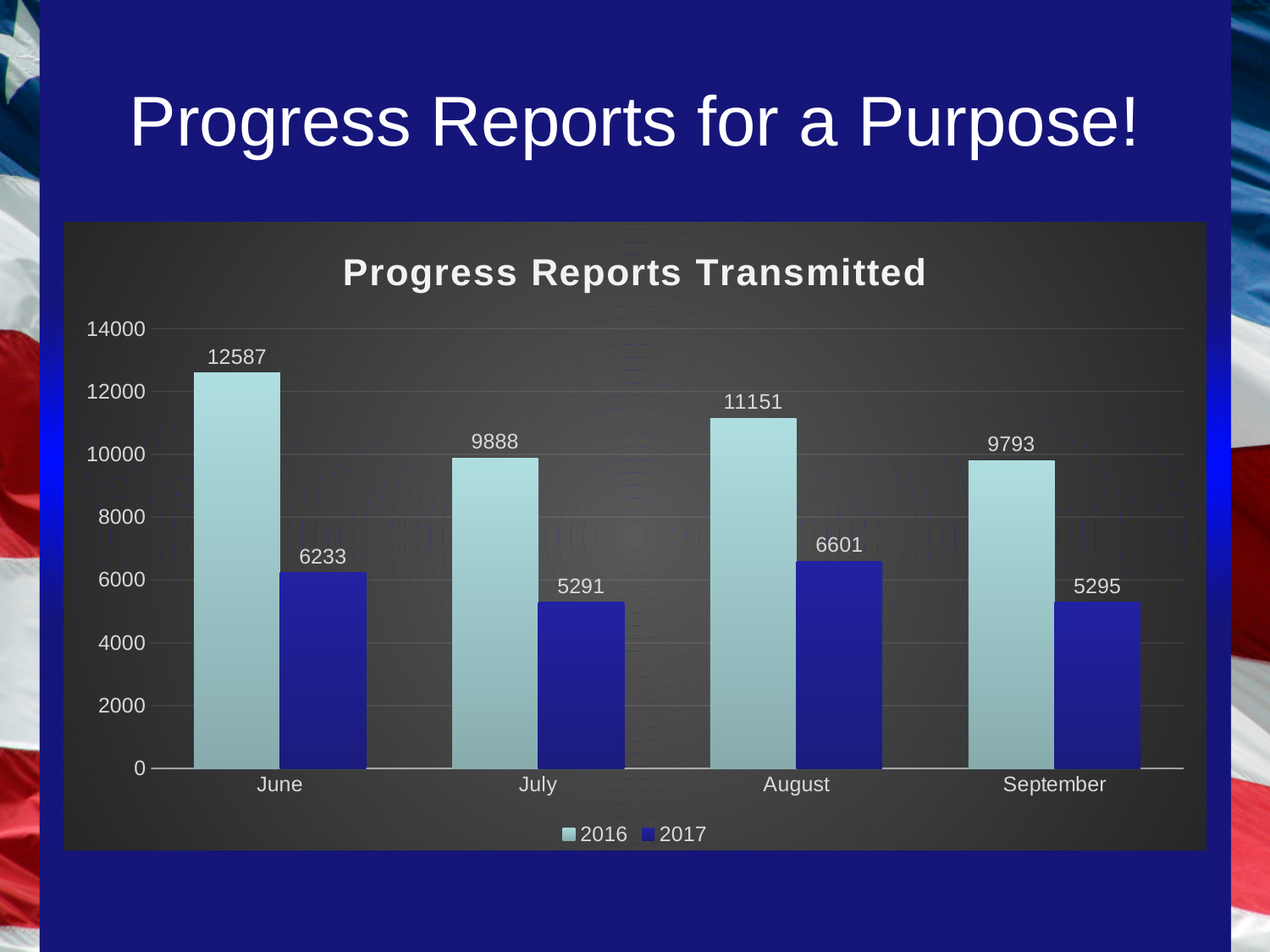

# Progress Reports for a Purpose!

### Chart: Progress Reports Transmitted

| Category | 2016 | 2017 |
|---|---|---|
| June | 12587.0 | 6233.0 |
| July | 9888.0 | 5291.0 |
| August | 11151.0 | 6601.0 |
| September | 9793.0 | 5295.0 |